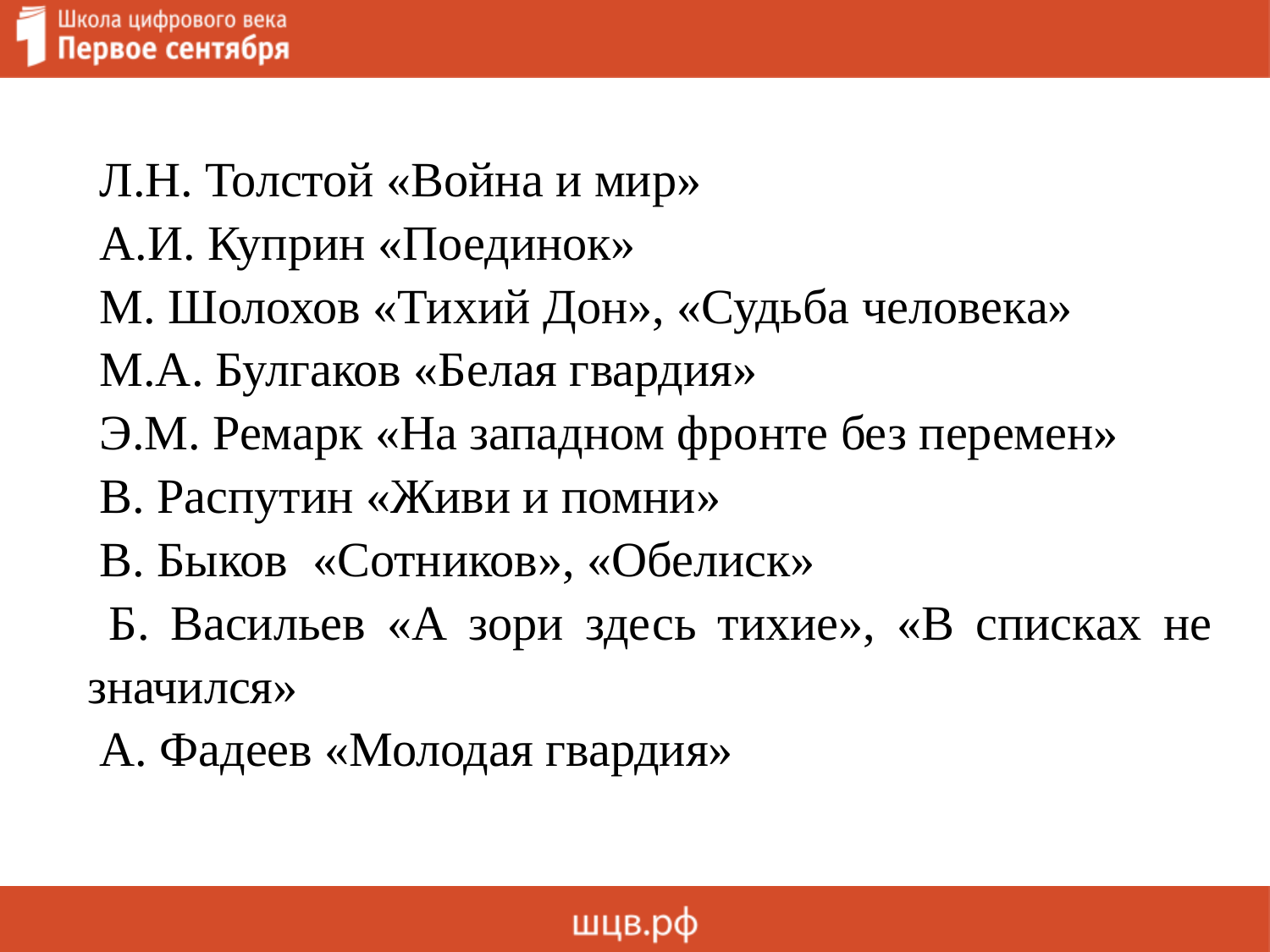

Л.Н. Толстой «Война и мир»
 А.И. Куприн «Поединок»
 М. Шолохов «Тихий Дон», «Судьба человека»
 М.А. Булгаков «Белая гвардия»
 Э.М. Ремарк «На западном фронте без перемен»
 В. Распутин «Живи и помни»
 В. Быков  «Сотников», «Обелиск»
 Б. Васильев «А зори здесь тихие», «В списках не значился»
 А. Фадеев «Молодая гвардия»